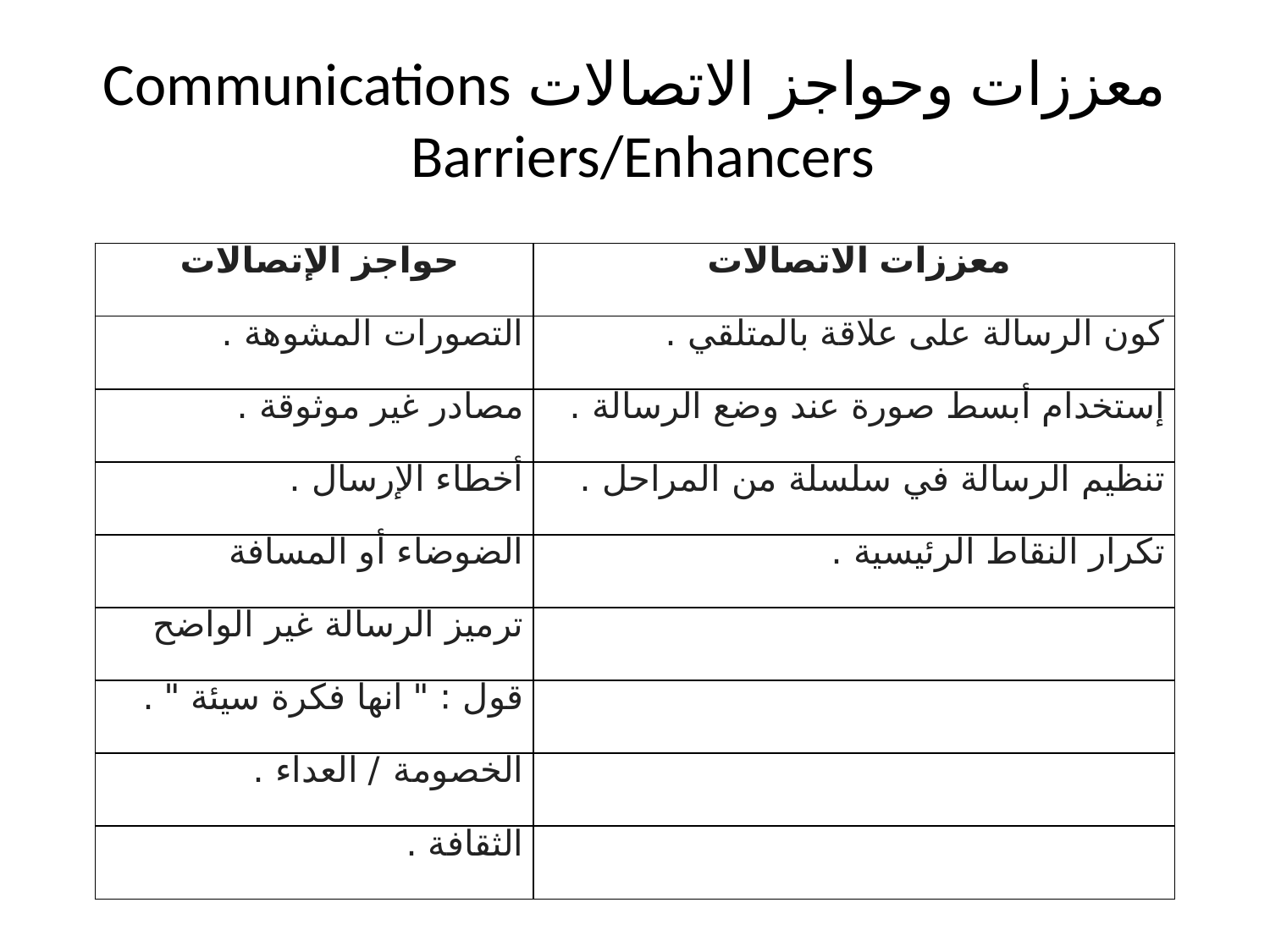

# معززات وحواجز الاتصالات Communications Barriers/Enhancers
| حواجز الإتصالات | معززات الاتصالات |
| --- | --- |
| التصورات المشوهة . | كون الرسالة على علاقة بالمتلقي . |
| مصادر غير موثوقة . | إستخدام أبسط صورة عند وضع الرسالة . |
| أخطاء الإرسال . | تنظيم الرسالة في سلسلة من المراحل . |
| الضوضاء أو المسافة | تكرار النقاط الرئيسية . |
| ترميز الرسالة غير الواضح |  |
| قول : " انها فكرة سيئة " . |  |
| الخصومة / العداء . |  |
| الثقافة . |  |